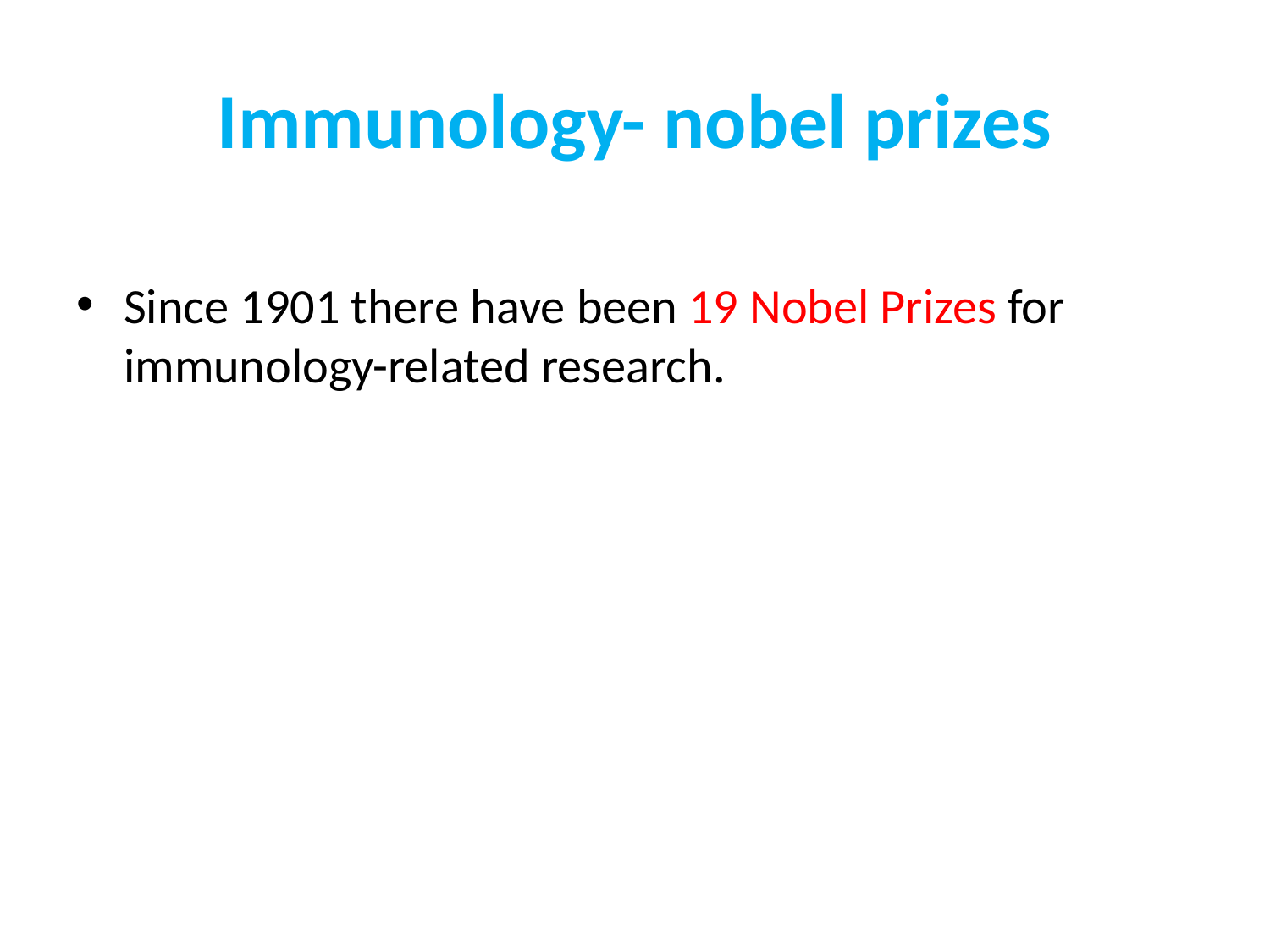

# Immunology- nobel prizes
Since 1901 there have been 19 Nobel Prizes for immunology-related research.